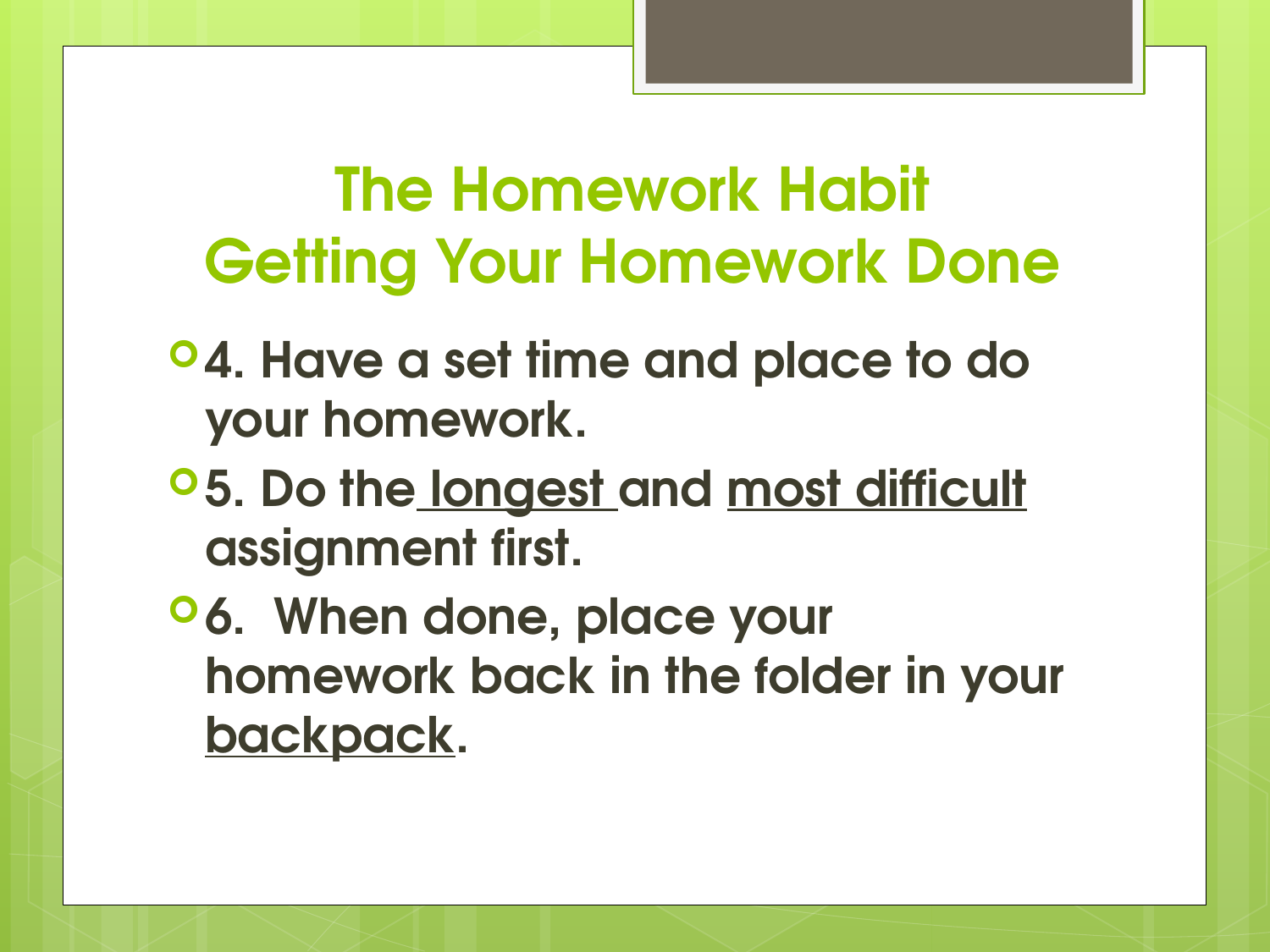

# The Homework Habit Getting Your Homework Done
4. Have a set time and place to do your homework.
5. Do the longest and most difficult assignment first.
6.  When done, place your homework back in the folder in your backpack.